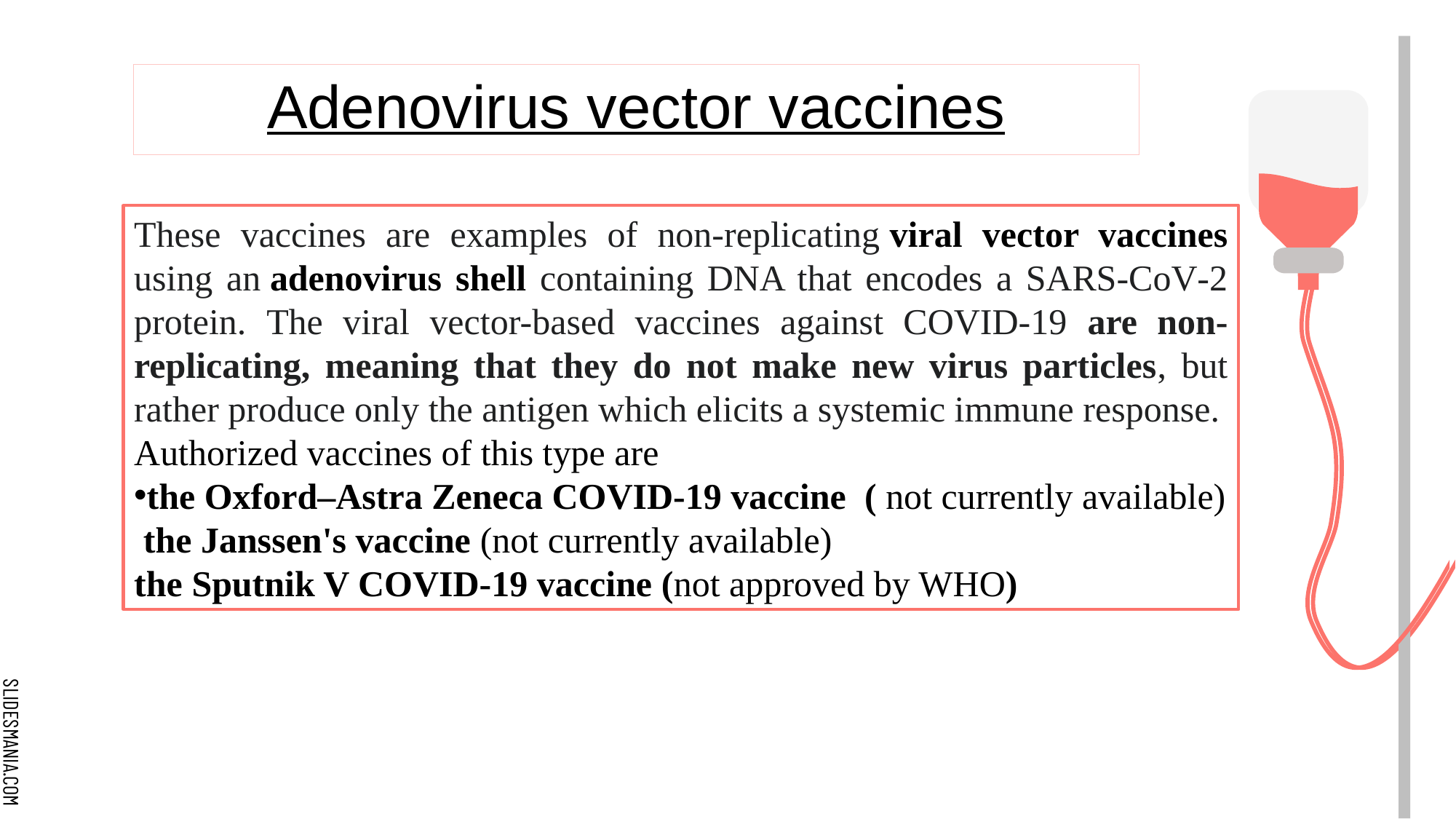

# Adenovirus vector vaccines

These vaccines are examples of non-replicating viral vector vaccines using an adenovirus shell containing DNA that encodes a SARS‑CoV‑2 protein. The viral vector-based vaccines against COVID‑19 are non-replicating, meaning that they do not make new virus particles, but rather produce only the antigen which elicits a systemic immune response.
Authorized vaccines of this type are
the Oxford–Astra Zeneca COVID-19 vaccine  ( not currently available)
 the Janssen's vaccine (not currently available)
the Sputnik V COVID-19 vaccine (not approved by WHO)